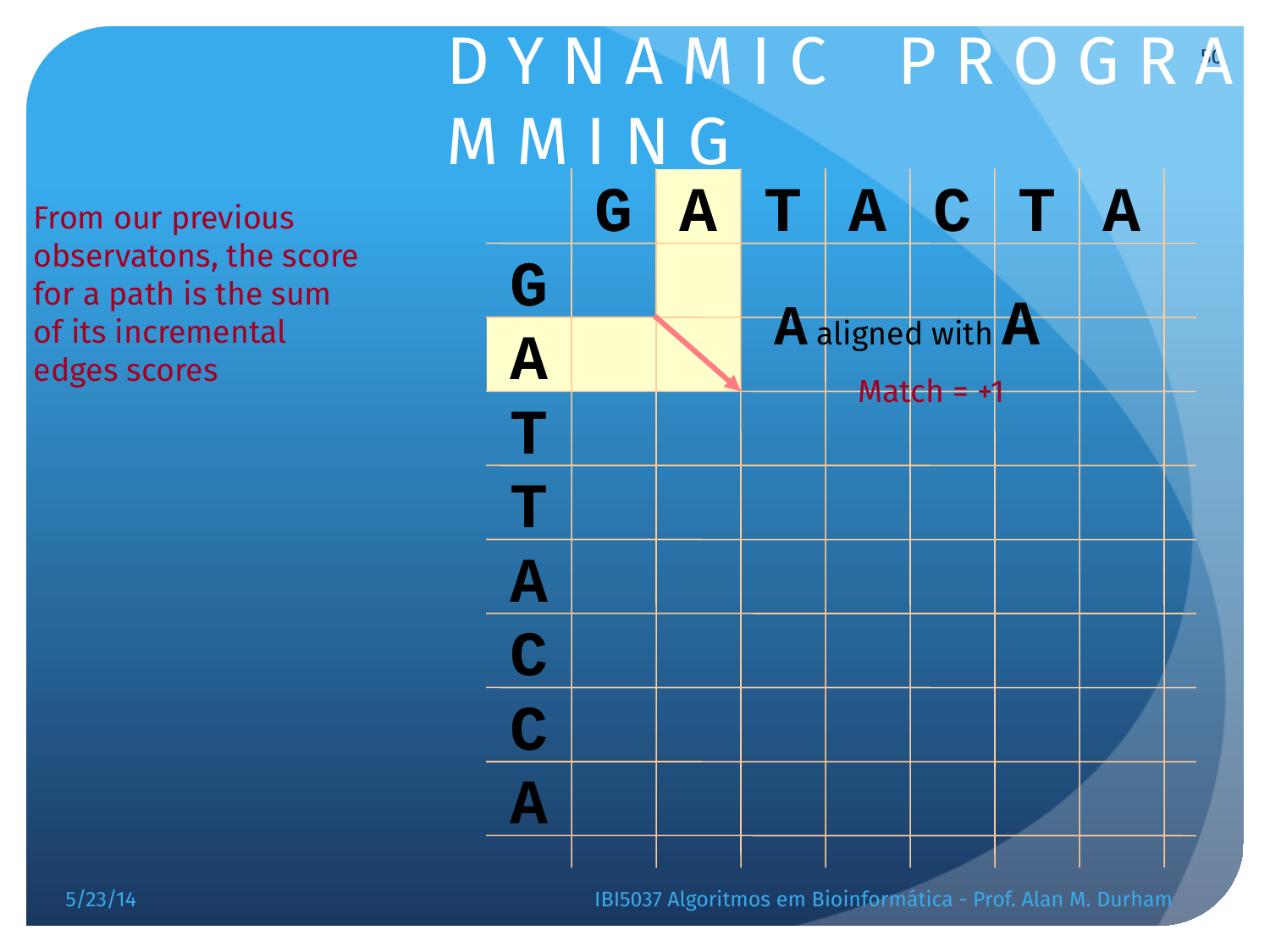

# D Y N A M I C    P R O G R A M M I N G
50

G

A
T
A
C
T
A
From our previous observatons, the score for a path is the sum of its incremental edges scores
G
A aligned with A

A

Match = +1
T
T
A
C
C
A
5/23/14
IBI5037 Algoritmos em Bioinformática - Prof. Alan M. Durham